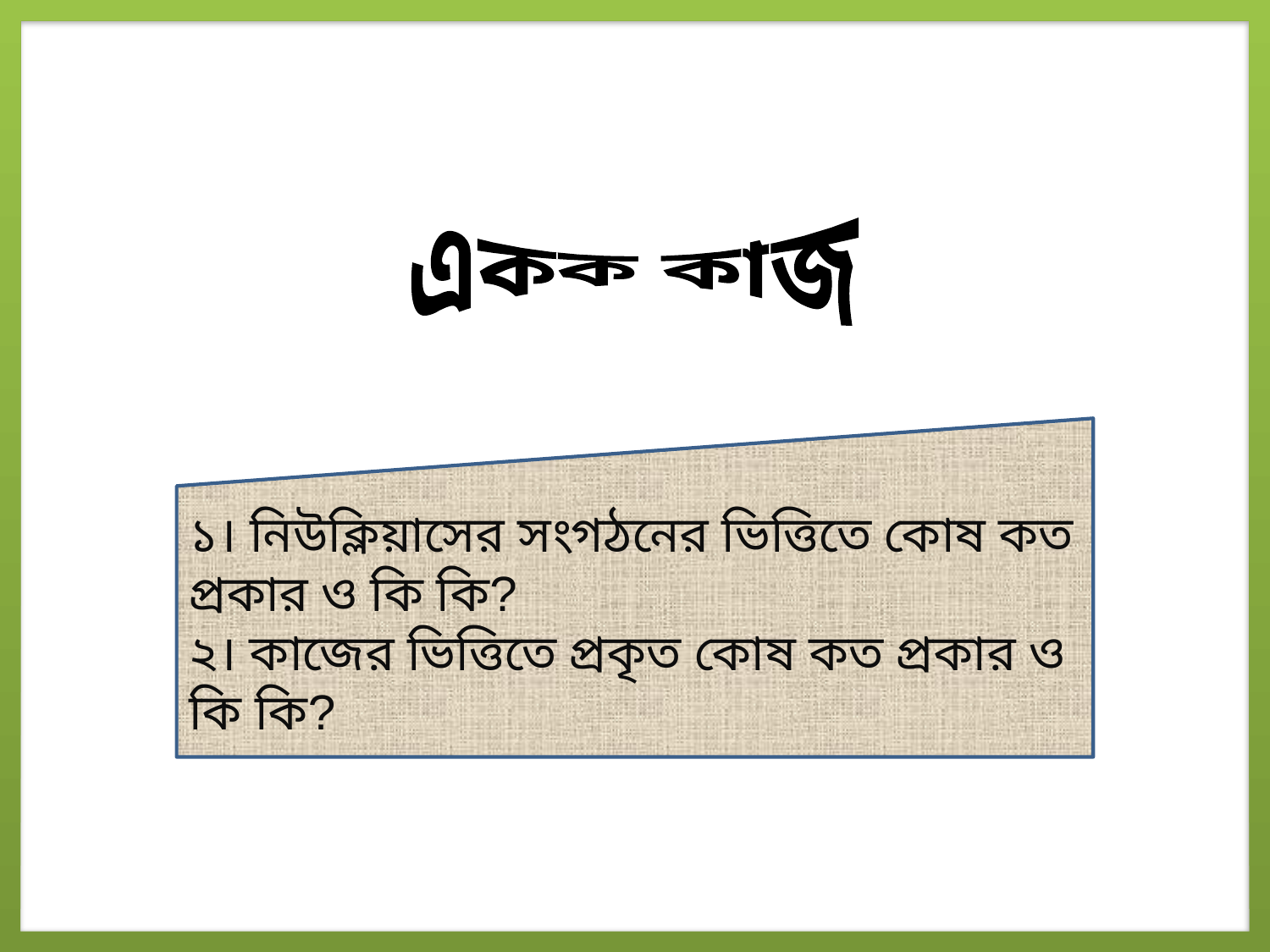

একক কাজ
১। নিউক্লিয়াসের সংগঠনের ভিত্তিতে কোষ কত প্রকার ও কি কি?
২। কাজের ভিত্তিতে প্রকৃত কোষ কত প্রকার ও কি কি?